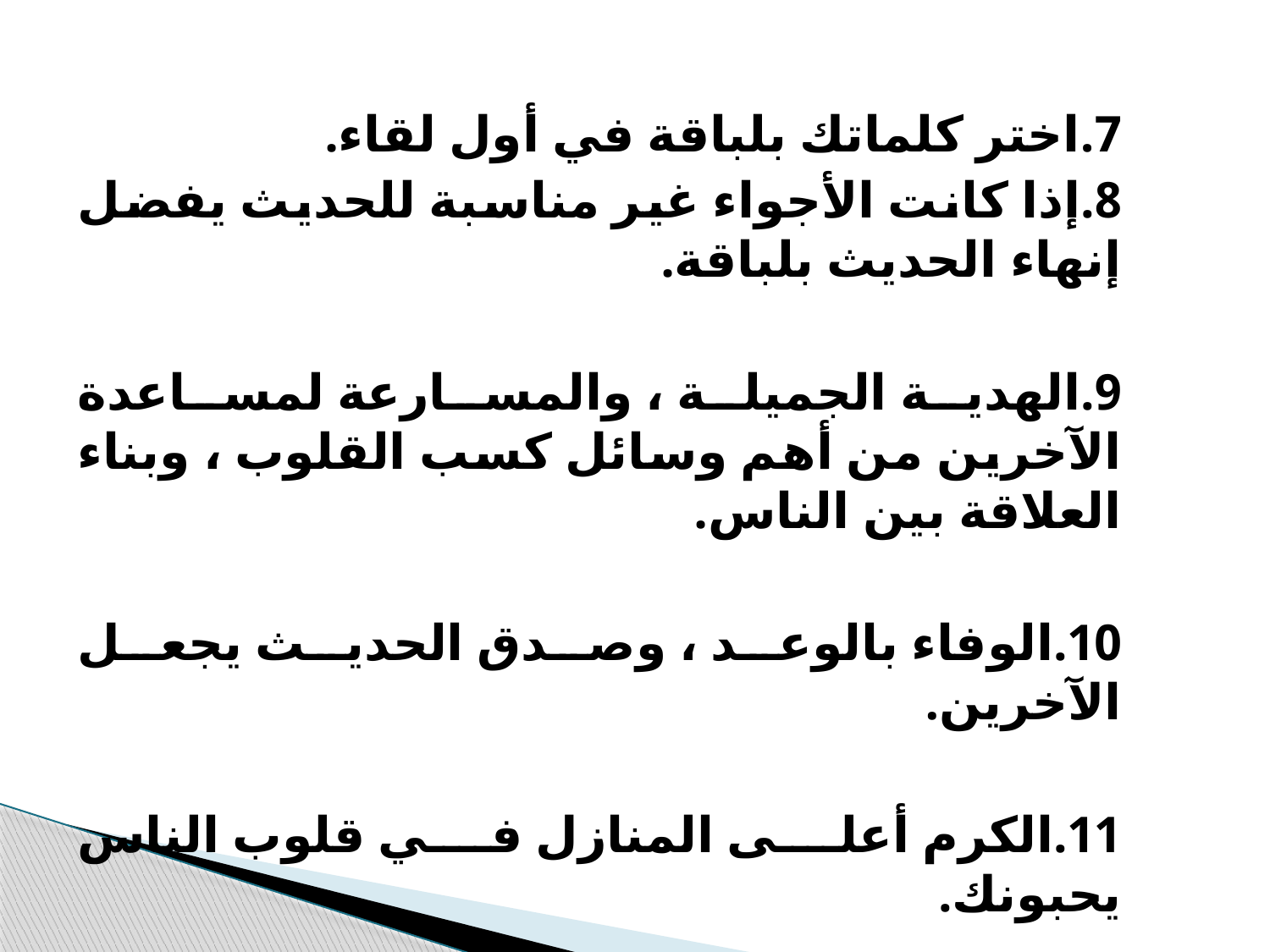

#
7.اختر كلماتك بلباقة في أول لقاء.
8.إذا كانت الأجواء غير مناسبة للحديث يفضل إنهاء الحديث بلباقة.

9.الهدية الجميلة ، والمسارعة لمساعدة الآخرين من أهم وسائل كسب القلوب ، وبناء العلاقة بين الناس.

10.الوفاء بالوعد ، وصدق الحديث يجعل الآخرين.

11.الكرم أعلى المنازل في قلوب الناس يحبونك.

12.البساطة وعدم التكلف في التعامل.